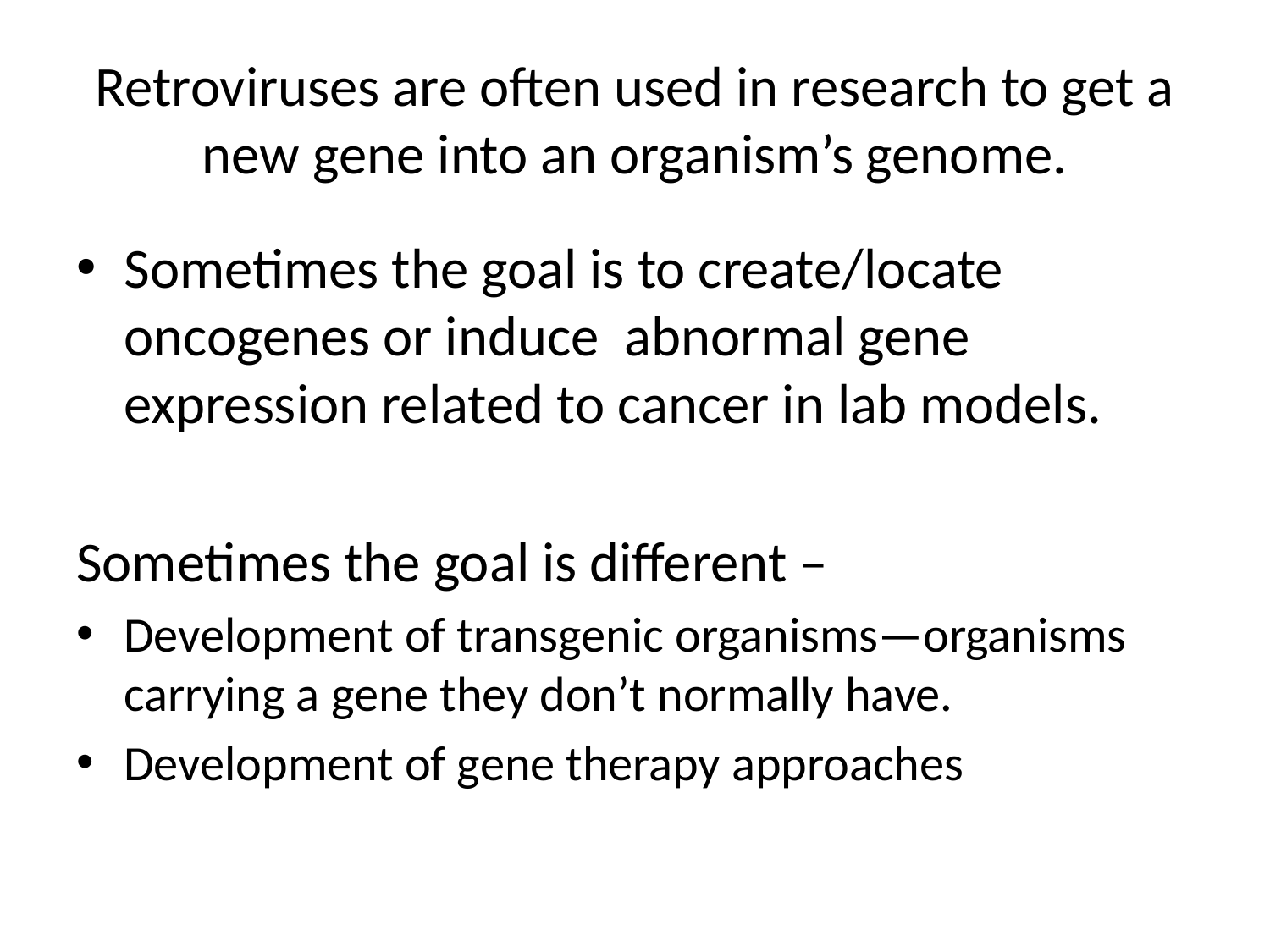

# Retroviruses are often used in research to get a new gene into an organism’s genome.
Sometimes the goal is to create/locate oncogenes or induce  abnormal gene expression related to cancer in lab models.

Sometimes the goal is different –
Development of transgenic organisms—organisms carrying a gene they don’t normally have.
Development of gene therapy approaches